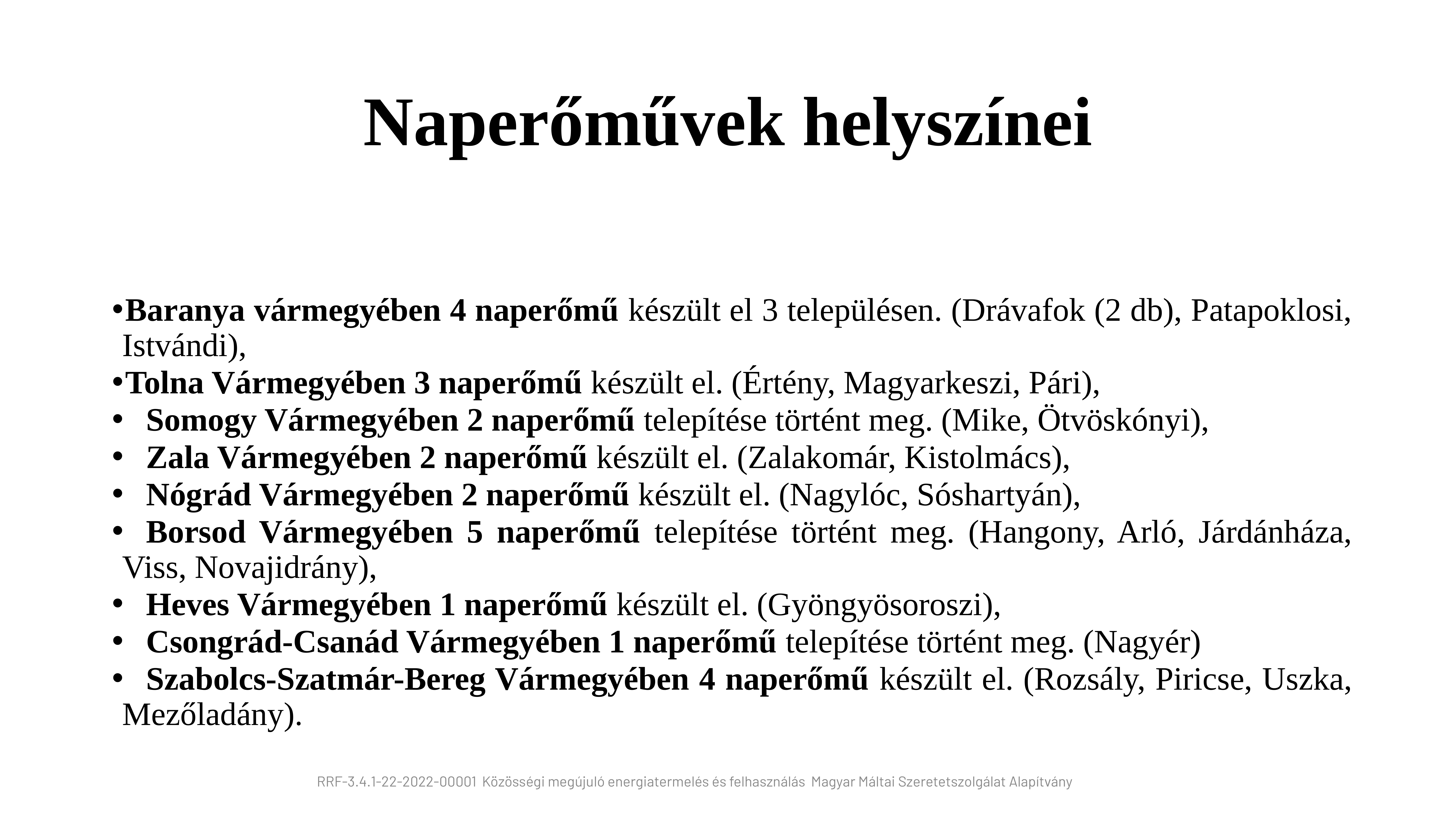

Naperőművek helyszínei
Baranya vármegyében 4 naperőmű készült el 3 településen. (Drávafok (2 db), Patapoklosi, Istvándi),
Tolna Vármegyében 3 naperőmű készült el. (Értény, Magyarkeszi, Pári),
	Somogy Vármegyében 2 naperőmű telepítése történt meg. (Mike, Ötvöskónyi),
	Zala Vármegyében 2 naperőmű készült el. (Zalakomár, Kistolmács),
	Nógrád Vármegyében 2 naperőmű készült el. (Nagylóc, Sóshartyán),
	Borsod Vármegyében 5 naperőmű telepítése történt meg. (Hangony, Arló, Járdánháza, Viss, Novajidrány),
	Heves Vármegyében 1 naperőmű készült el. (Gyöngyösoroszi),
	Csongrád-Csanád Vármegyében 1 naperőmű telepítése történt meg. (Nagyér)
	Szabolcs-Szatmár-Bereg Vármegyében 4 naperőmű készült el. (Rozsály, Piricse, Uszka, Mezőladány).
RRF-3.4.1-22-2022-00001  Közösségi megújuló energiatermelés és felhasználás  Magyar Máltai Szeretetszolgálat Alapítvány